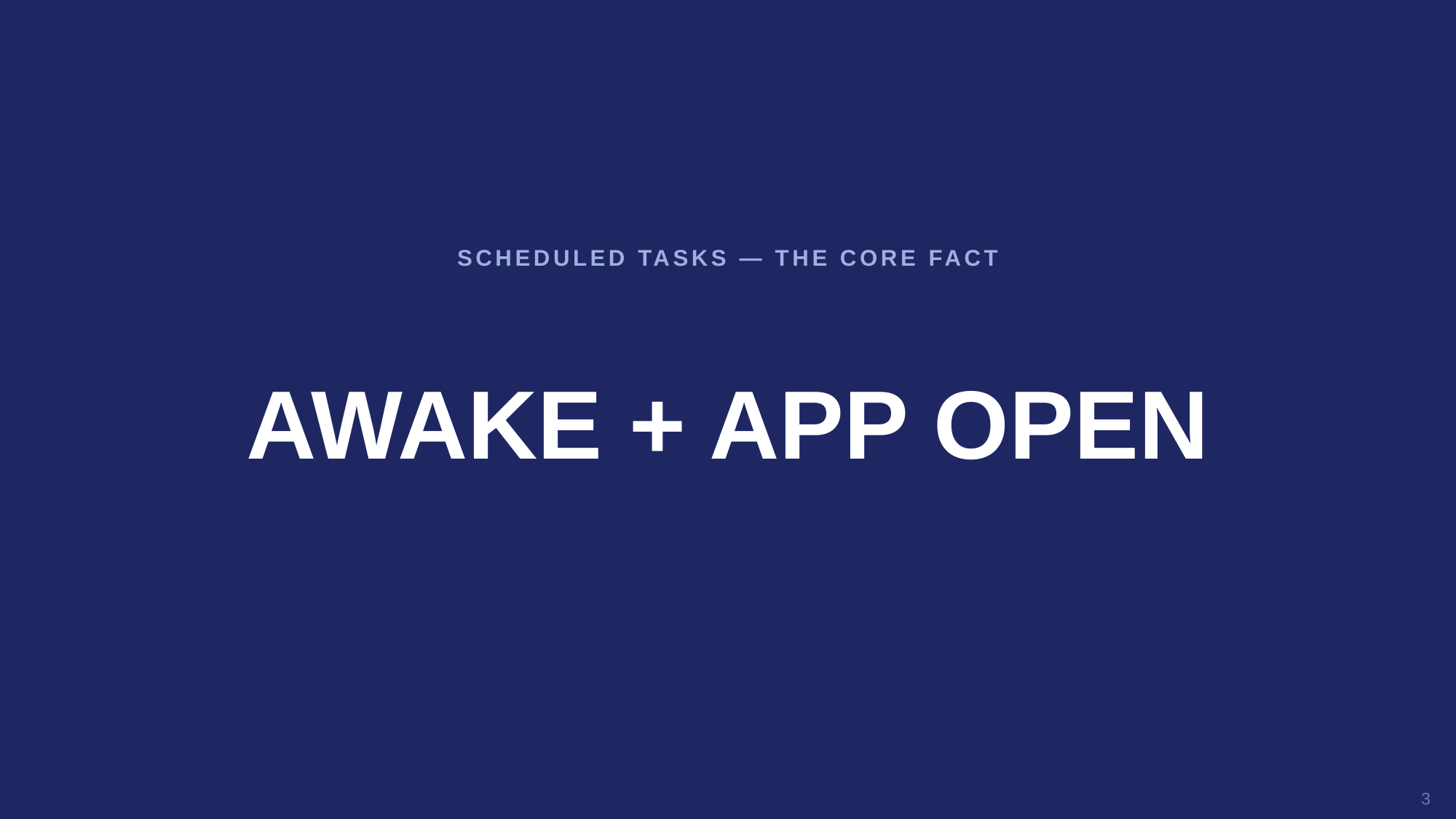

SCHEDULED TASKS — THE CORE FACT
AWAKE + APP OPEN
3